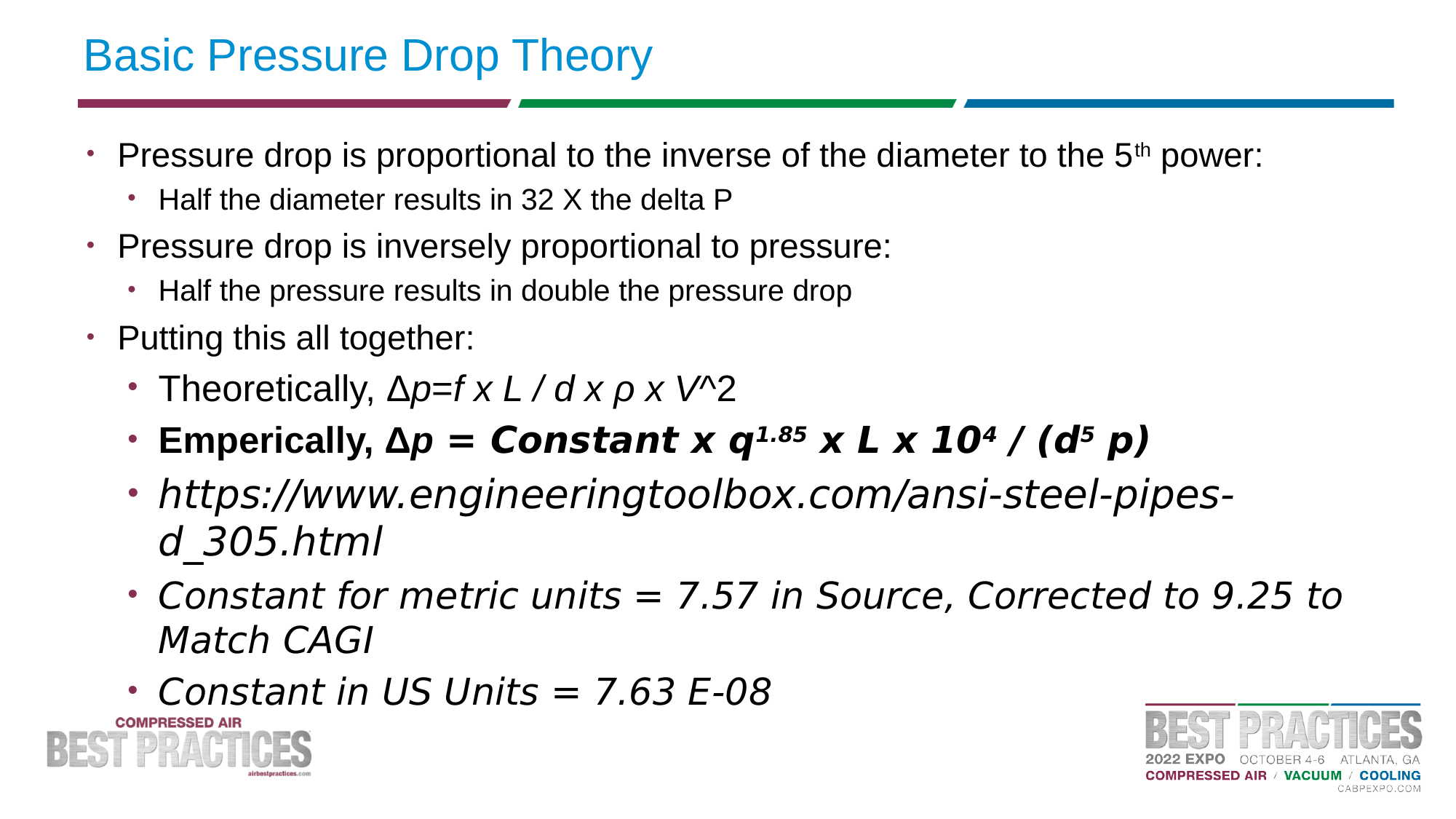

# Basic Pressure Drop Theory
Pressure drop is proportional to the inverse of the diameter to the 5th power:
Half the diameter results in 32 X the delta P
Pressure drop is inversely proportional to pressure:
Half the pressure results in double the pressure drop
Putting this all together:
Theoretically, Δp=f x L / d x ​ρ x V^2​
Emperically, Δp = Constant x q1.85 x L x 104 / (d5 p)
https://www.engineeringtoolbox.com/ansi-steel-pipes-d_305.html
Constant for metric units = 7.57 in Source, Corrected to 9.25 to Match CAGI
Constant in US Units = 7.63 E-08